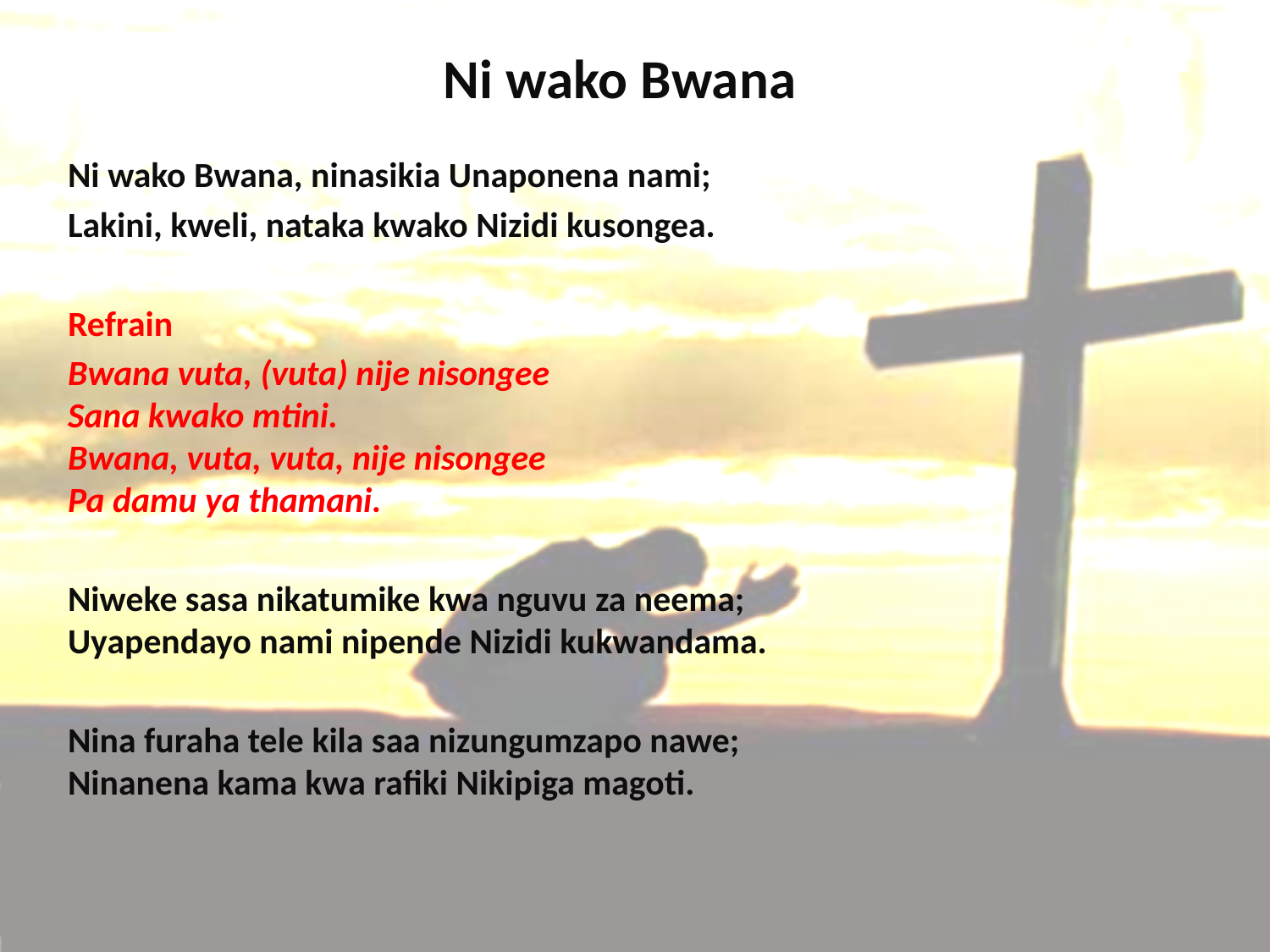

# Ni wako Bwana
Ni wako Bwana, ninasikia Unaponena nami;
Lakini, kweli, nataka kwako Nizidi kusongea.

Refrain
Bwana vuta, (vuta) nije nisongee
Sana kwako mtini.
Bwana, vuta, vuta, nije nisongee
Pa damu ya thamani.

Niweke sasa nikatumike kwa nguvu za neema;
Uyapendayo nami nipende Nizidi kukwandama.

Nina furaha tele kila saa nizungumzapo nawe;
Ninanena kama kwa rafiki Nikipiga magoti.